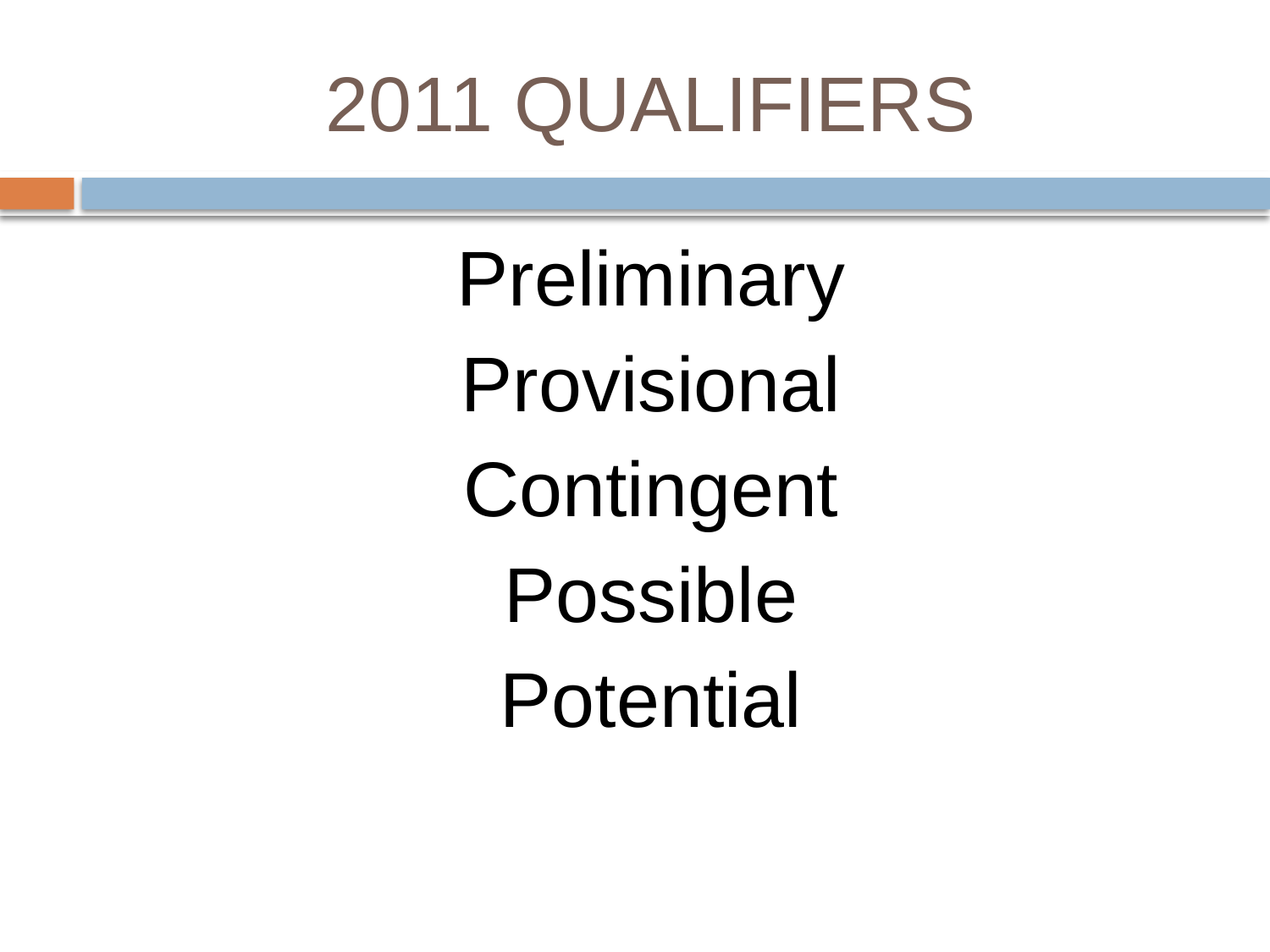

# 2011 QUALIFIERS
Preliminary
Provisional
Contingent
Possible
Potential